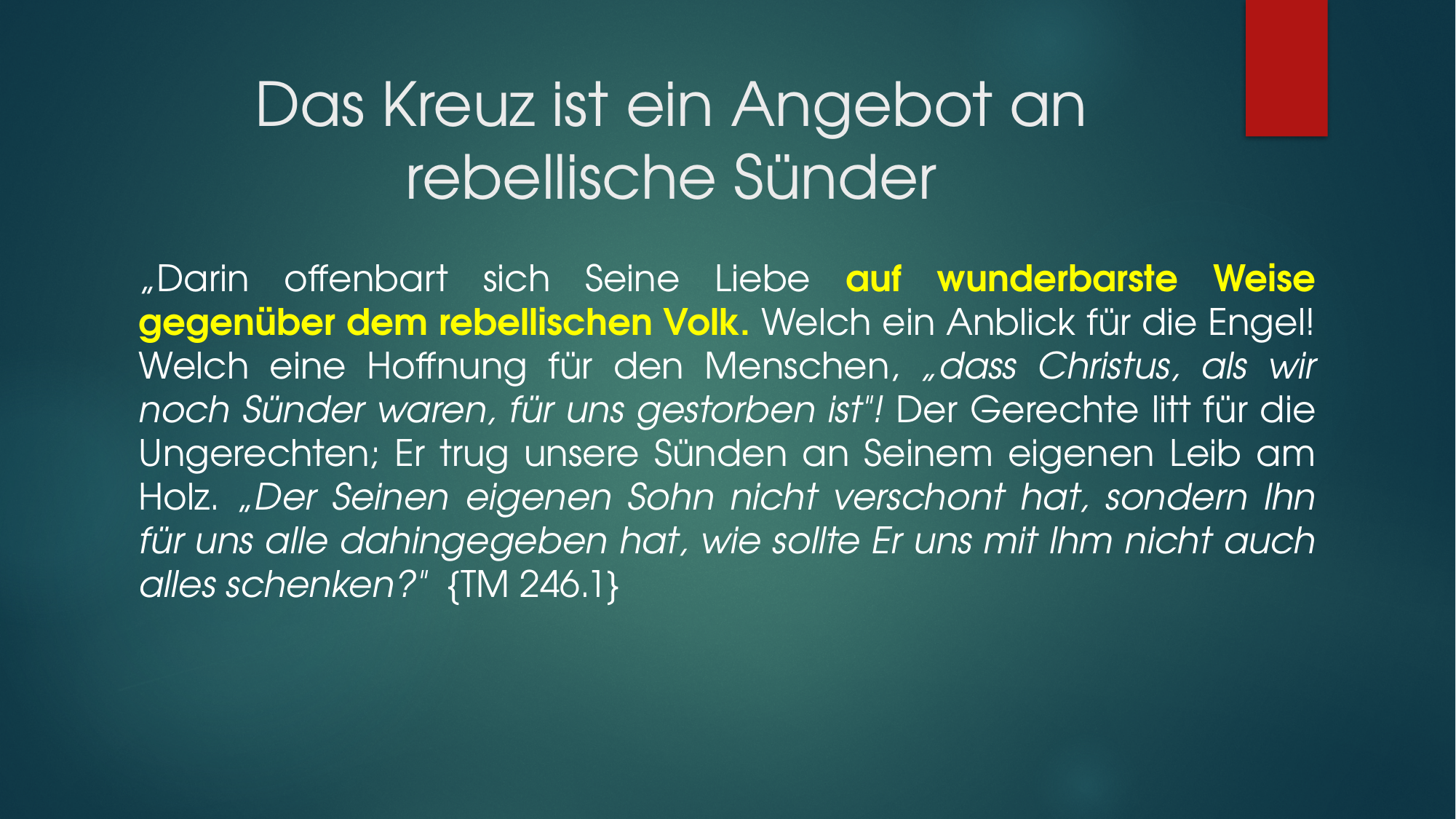

# Das Kreuz ist ein Angebot an rebellische Sünder
„Darin offenbart sich Seine Liebe auf wunderbarste Weise gegenüber dem rebellischen Volk. Welch ein Anblick für die Engel! Welch eine Hoffnung für den Menschen, „dass Christus, als wir noch Sünder waren, für uns gestorben ist"! Der Gerechte litt für die Ungerechten; Er trug unsere Sünden an Seinem eigenen Leib am Holz. „Der Seinen eigenen Sohn nicht verschont hat, sondern Ihn für uns alle dahingegeben hat, wie sollte Er uns mit Ihm nicht auch alles schenken?"  {TM 246.1}